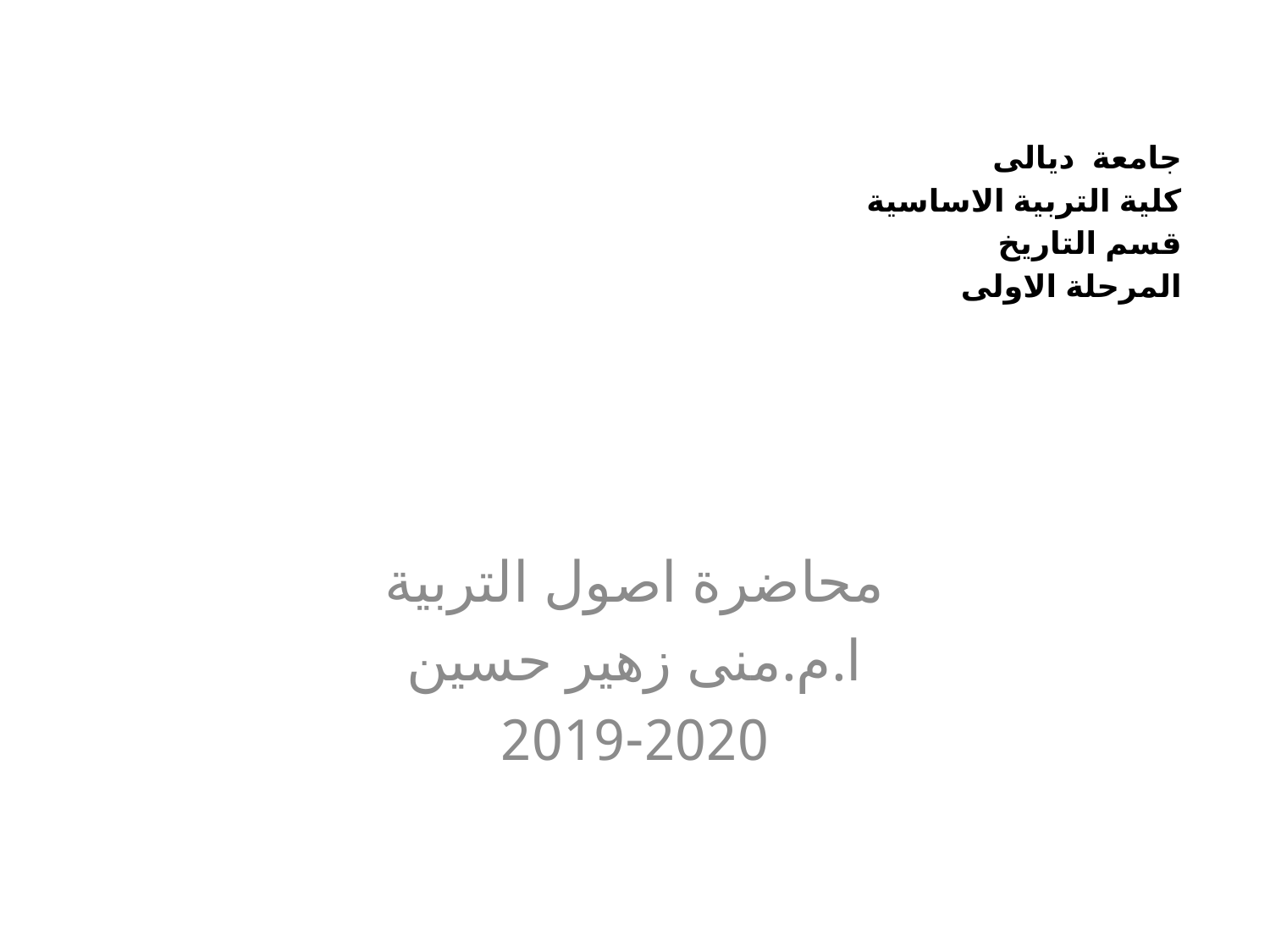

# جامعة  ديالى كلية التربية الاساسية قسم التاريخ المرحلة الاولى
محاضرة اصول التربية
ا.م.منى زهير حسين
2019-2020